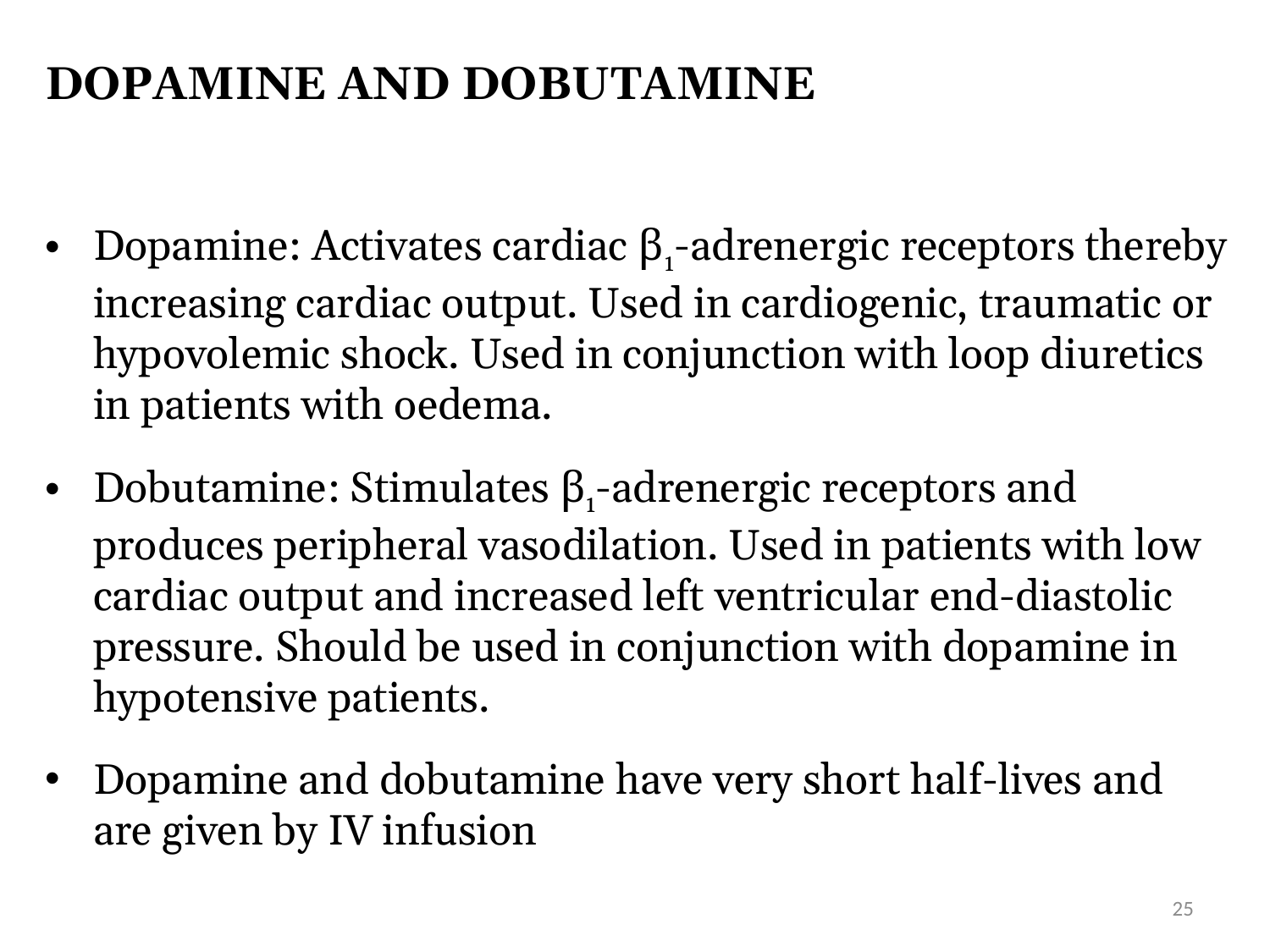

# Dopamine and dobutamine
Dopamine: Activates cardiac β1-adrenergic receptors thereby increasing cardiac output. Used in cardiogenic, traumatic or hypovolemic shock. Used in conjunction with loop diuretics in patients with oedema.
Dobutamine: Stimulates β1-adrenergic receptors and produces peripheral vasodilation. Used in patients with low cardiac output and increased left ventricular end-diastolic pressure. Should be used in conjunction with dopamine in hypotensive patients.
Dopamine and dobutamine have very short half-lives and are given by IV infusion
25